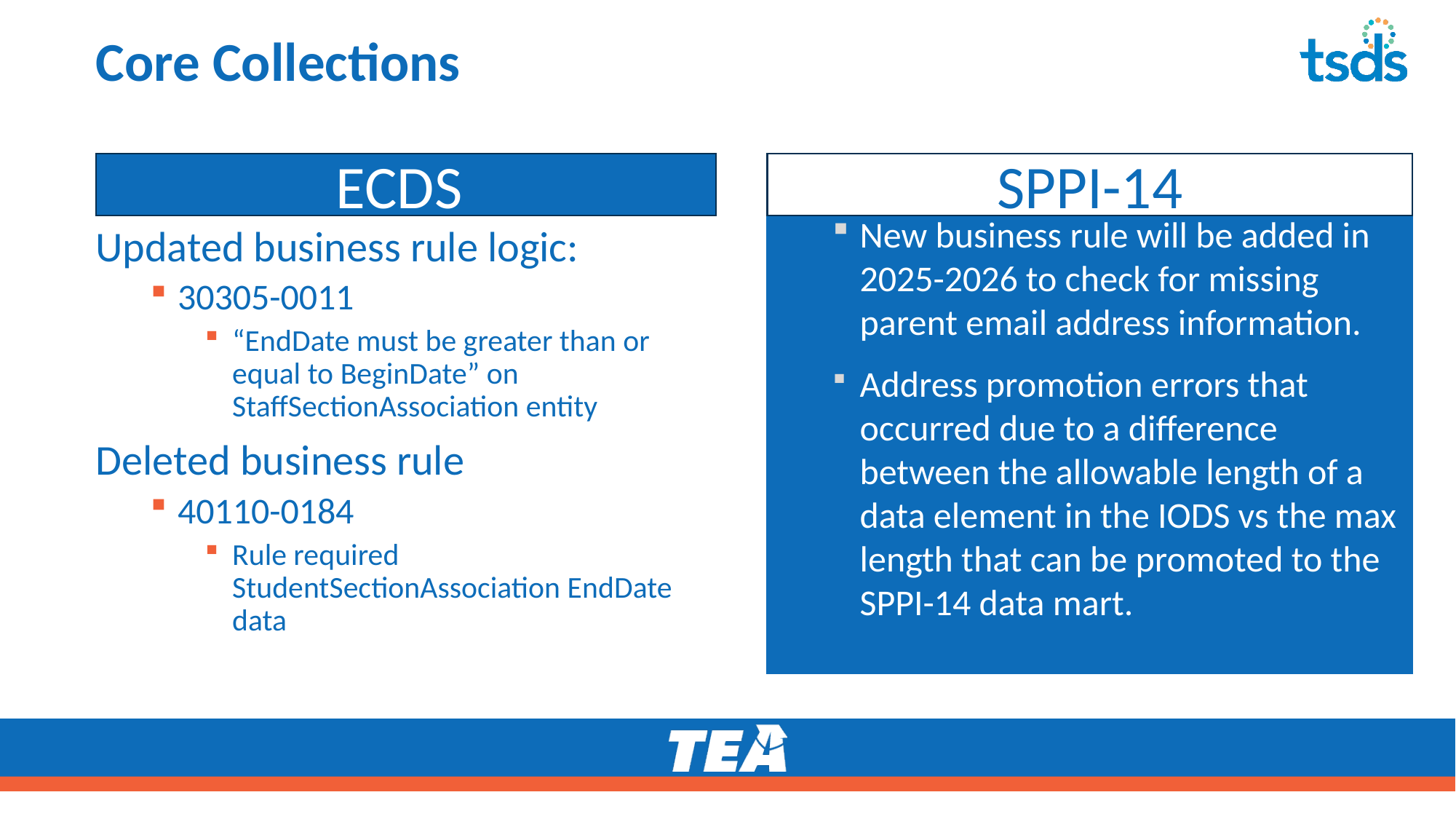

# Core Collections

Updated business rule logic:
30305-0011
“EndDate must be greater than or equal to BeginDate” on StaffSectionAssociation entity
Deleted business rule
40110-0184
Rule required StudentSectionAssociation EndDate data

ECDS

New business rule will be added in 2025-2026 to check for missing parent email address information.​
​Address promotion errors that occurred due to a difference between the allowable length of a data element in the IODS vs the max length that can be promoted to the SPPI-14 data mart.
SPPI-14